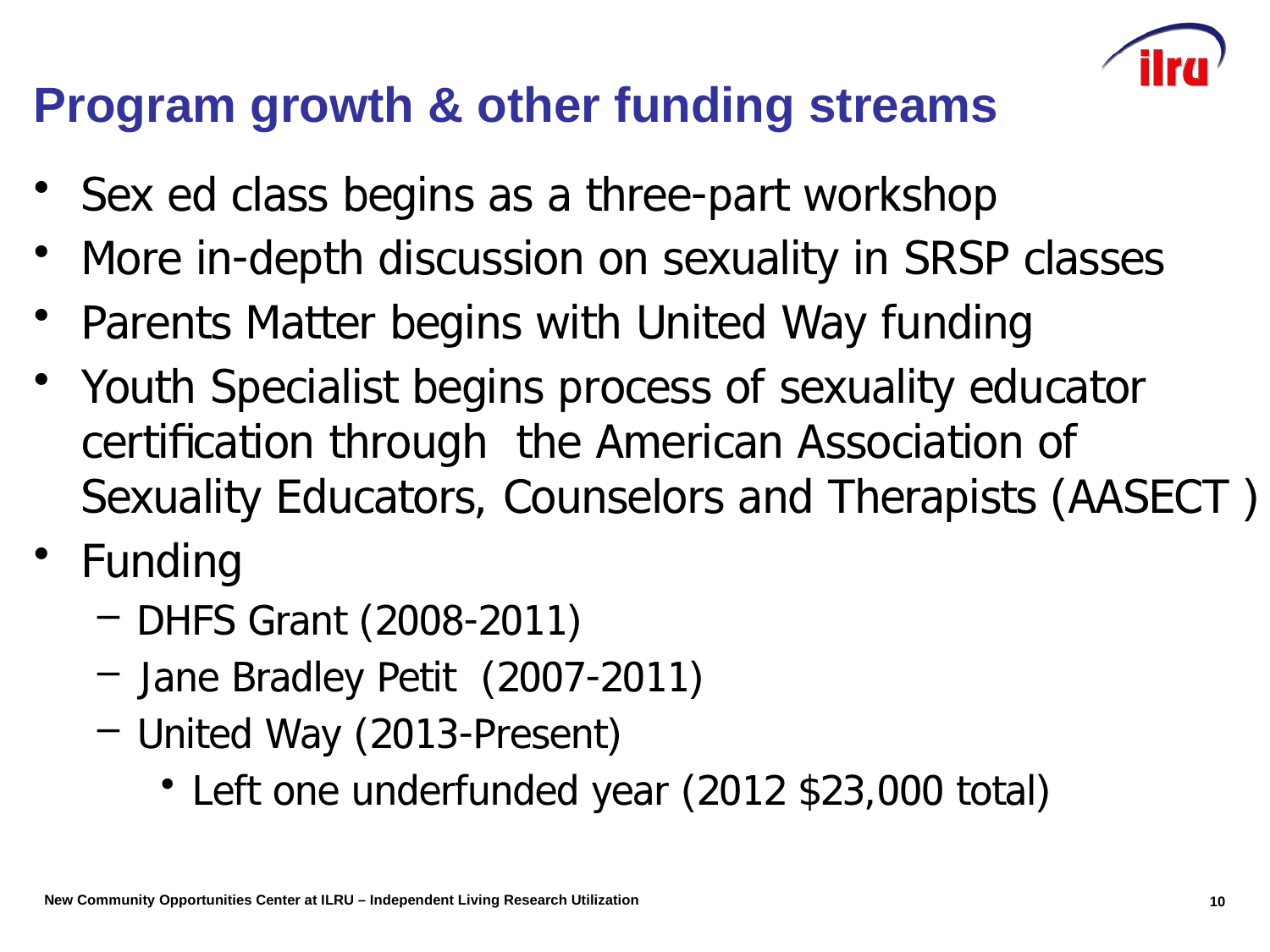

# Program growth & other funding streams
Sex ed class begins as a three-part workshop
More in-depth discussion on sexuality in SRSP classes
Parents Matter begins with United Way funding
Youth Specialist begins process of sexuality educator certification through  the American Association of Sexuality Educators, Counselors and Therapists (AASECT )
Funding
DHFS Grant (2008-2011)
Jane Bradley Petit  (2007-2011)
United Way (2013-Present)
Left one underfunded year (2012 $23,000 total)
10